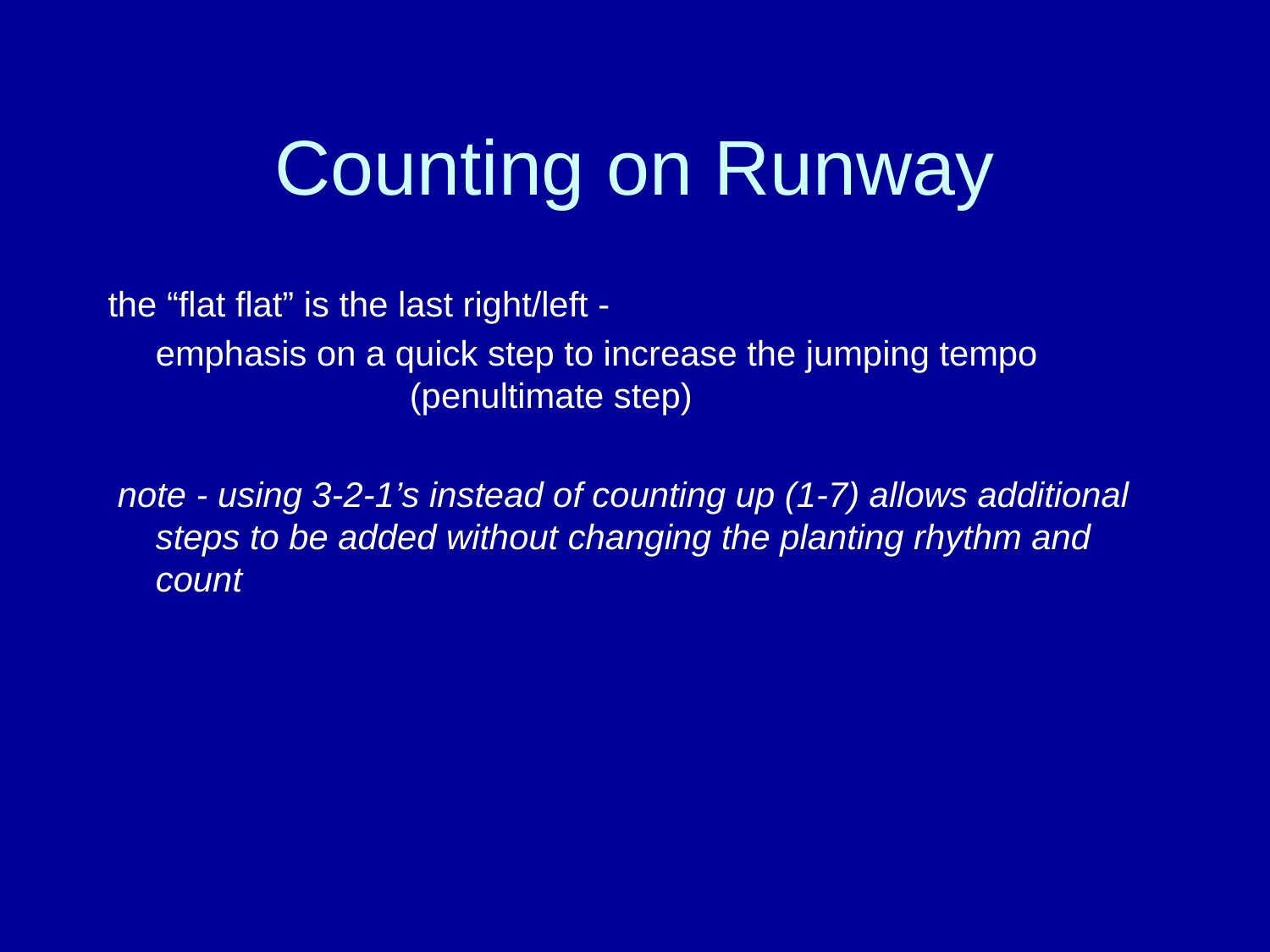

# Counting on Runway
the “flat flat” is the last right/left -
	emphasis on a quick step to increase the jumping tempo     		(penultimate step)

 note - using 3-2-1’s instead of counting up (1-7) allows additional steps to be added without changing the planting rhythm and count